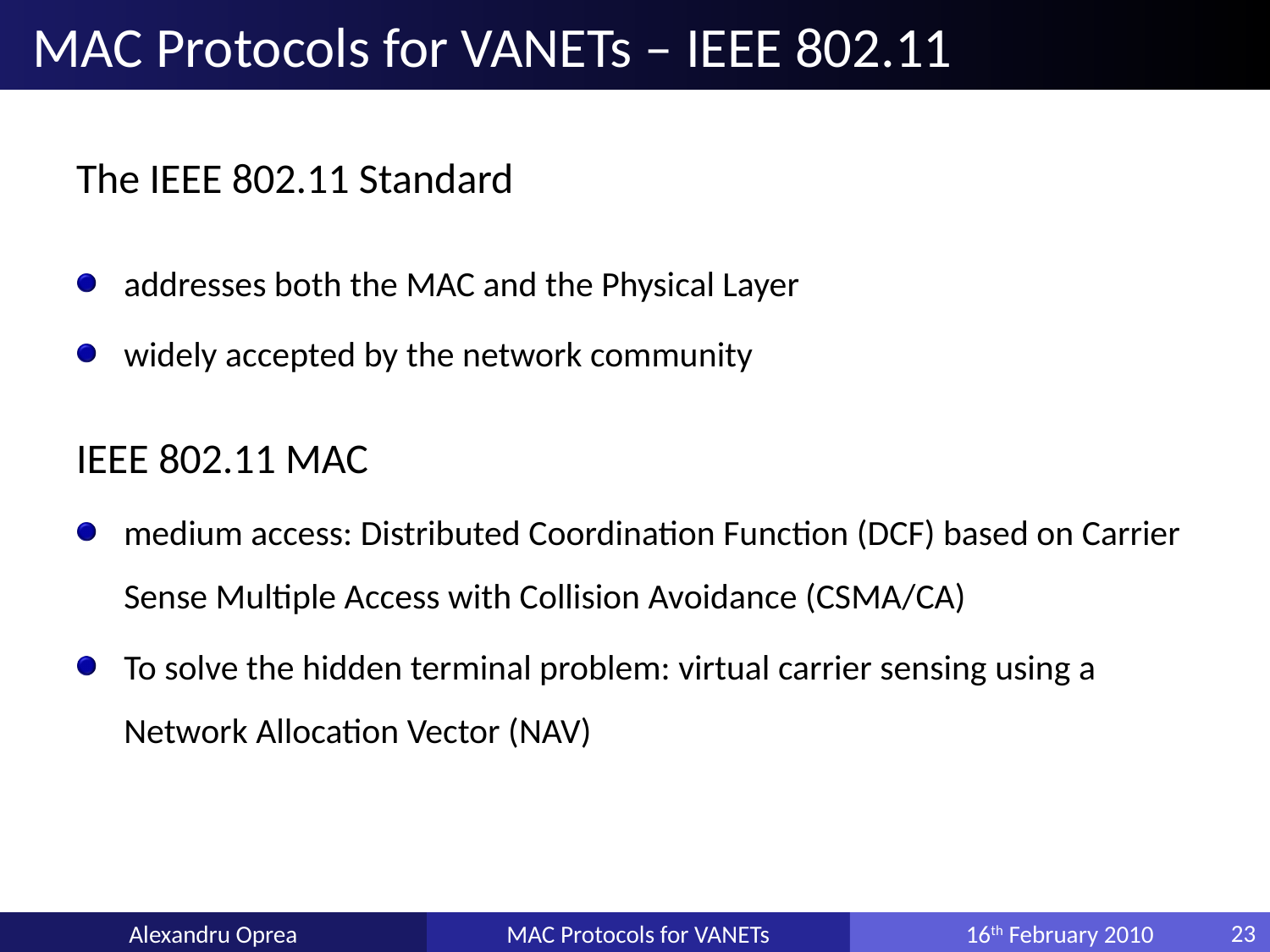

# MAC Protocols for VANETs – IEEE 802.11
The IEEE 802.11 Standard
addresses both the MAC and the Physical Layer
widely accepted by the network community
IEEE 802.11 MAC
medium access: Distributed Coordination Function (DCF) based on Carrier Sense Multiple Access with Collision Avoidance (CSMA/CA)
To solve the hidden terminal problem: virtual carrier sensing using a Network Allocation Vector (NAV)
Alexandru Oprea
MAC Protocols for VANETs
16th February 2010
23